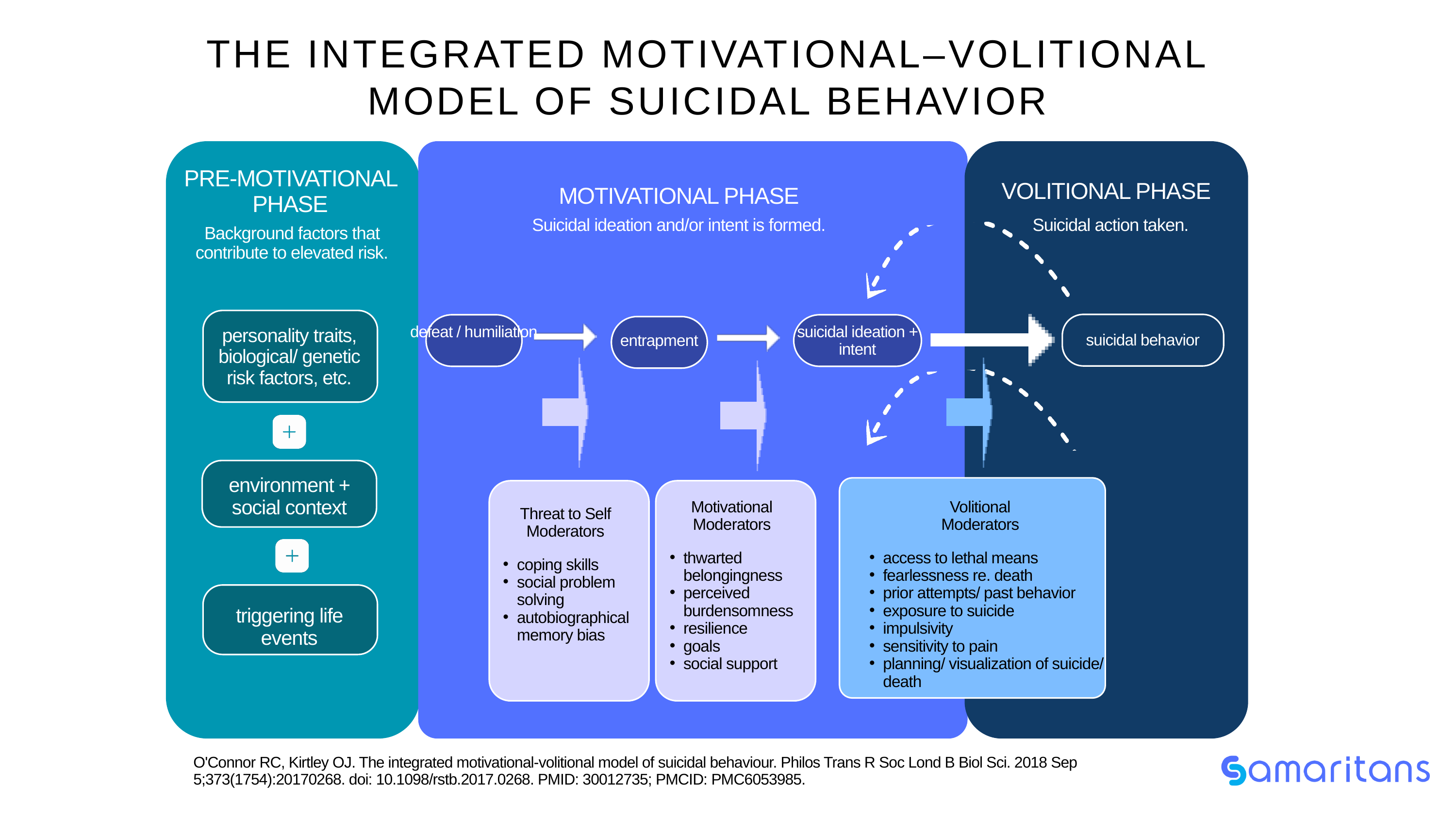

THE INTEGRATED MOTIVATIONAL–VOLITIONAL MODEL OF SUICIDAL BEHAVIOR

PRE-MOTIVATIONAL PHASE
VOLITIONAL PHASE
MOTIVATIONAL PHASE
Suicidal ideation and/or intent is formed.
Suicidal action taken.

Background factors that contribute to elevated risk.

personality traits, biological/ genetic risk factors, etc.

environment + social context

triggering life events

suicidal ideation + intent
defeat / humiliation

suicidal behavior
entrapment

Motivational
Moderators

thwarted belongingness
perceived burdensomness
resilience
goals
social support
Volitional
Moderators

access to lethal means
fearlessness re. death
prior attempts/ past behavior
exposure to suicide
impulsivity
sensitivity to pain
planning/ visualization of suicide/ death

Threat to Self Moderators

coping skills
social problem solving
autobiographical memory bias

O'Connor RC, Kirtley OJ. The integrated motivational-volitional model of suicidal behaviour. Philos Trans R Soc Lond B Biol Sci. 2018 Sep 5;373(1754):20170268. doi: 10.1098/rstb.2017.0268. PMID: 30012735; PMCID: PMC6053985.